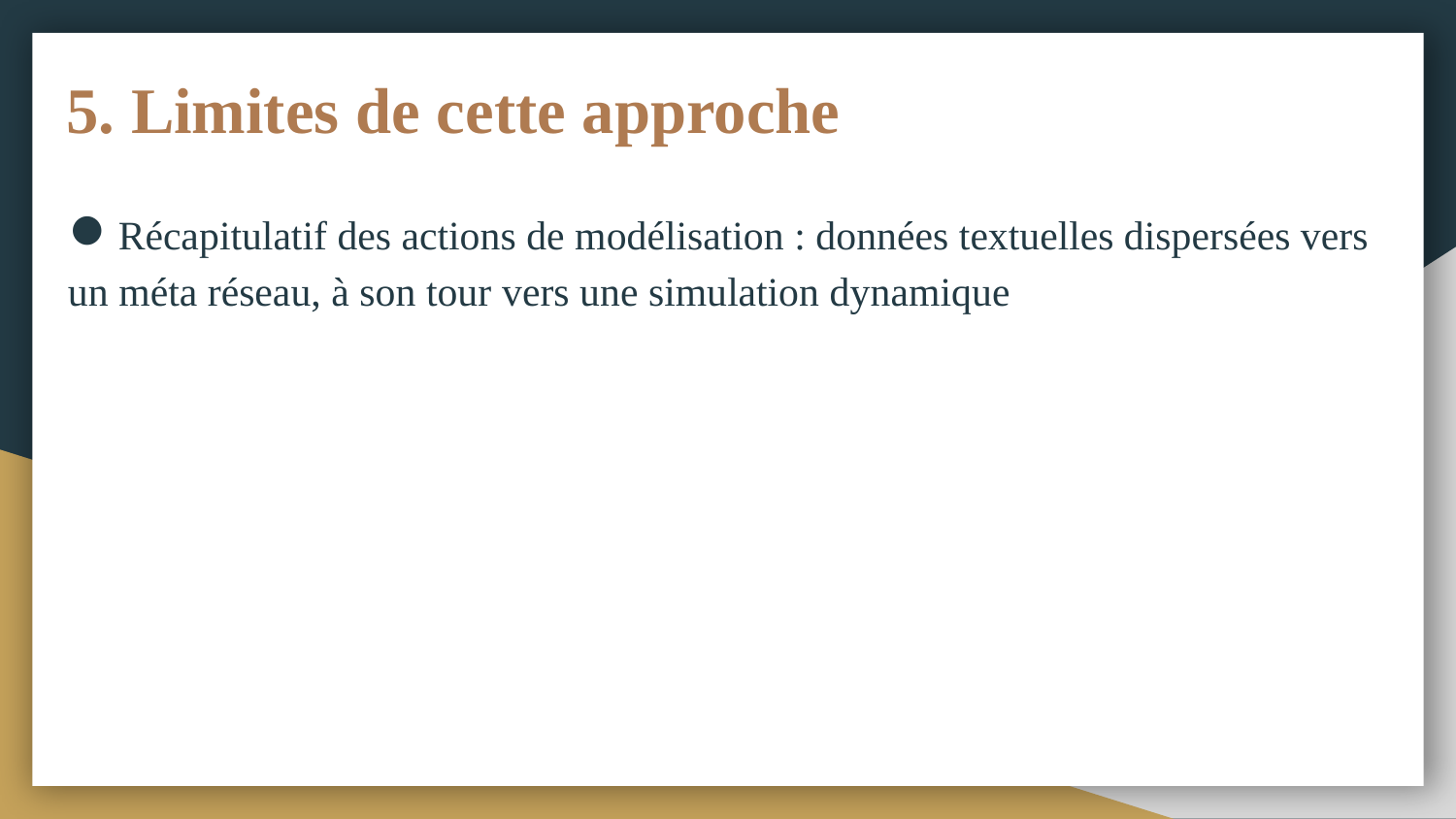

# 5. Limites de cette approche
 Récapitulatif des actions de modélisation : données textuelles dispersées vers un méta réseau, à son tour vers une simulation dynamique